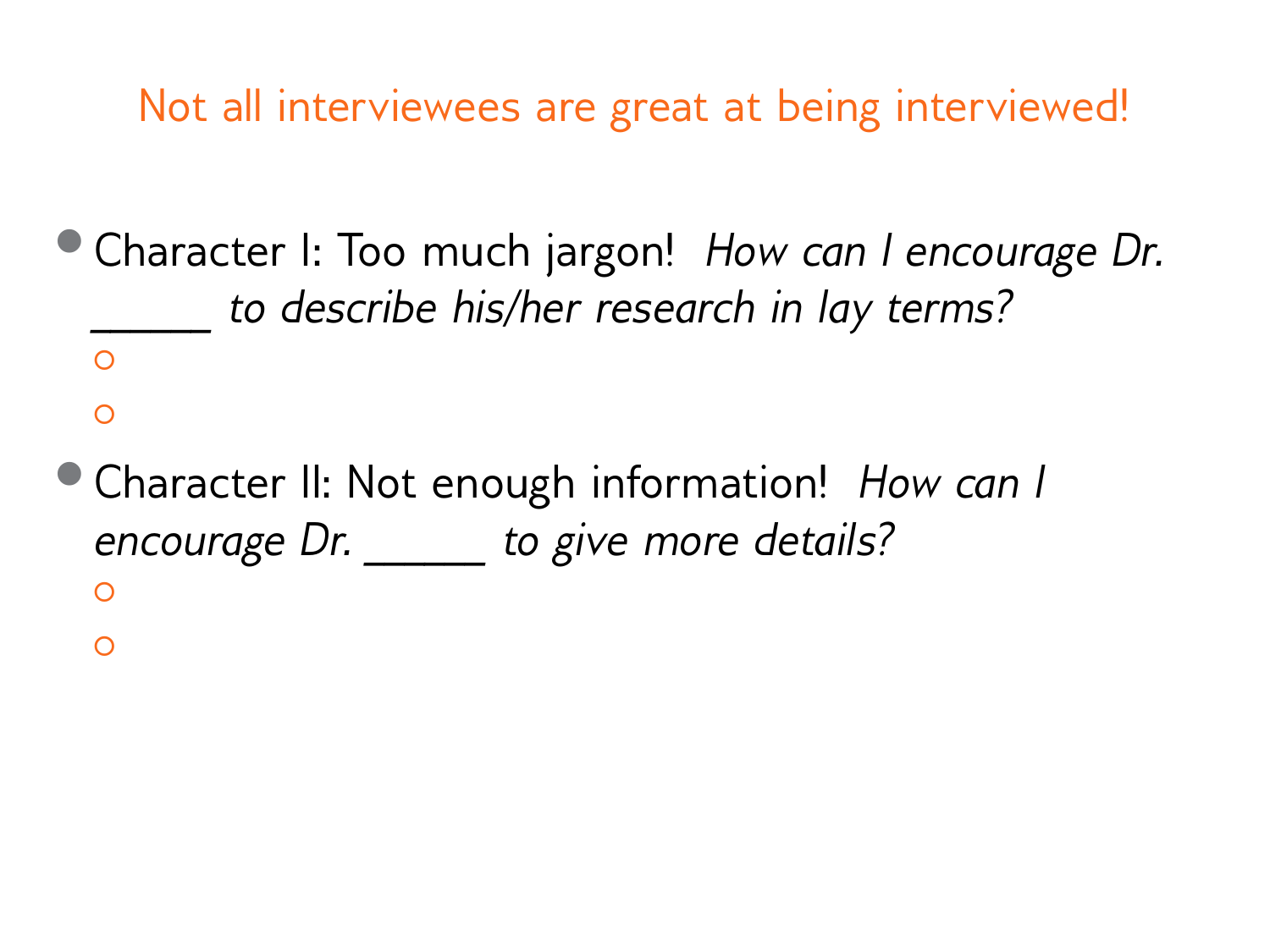

# Not all interviewees are great at being interviewed!
Character I: Too much jargon!  How can I encourage Dr. ______ to describe his/her research in lay terms?

Character II: Not enough information!  How can I encourage Dr. ______ to give more details?